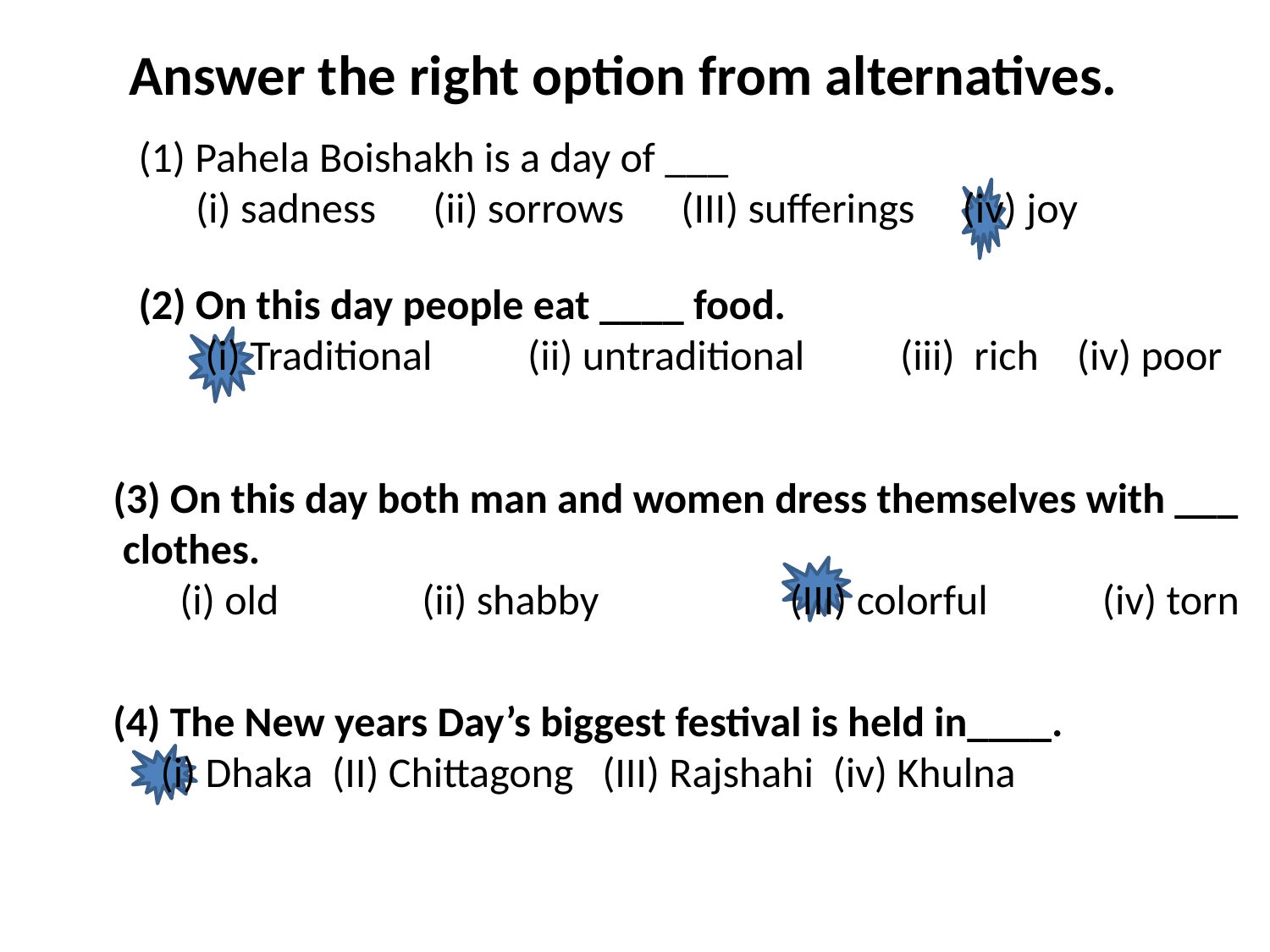

Answer the right option from alternatives.
(1) Pahela Boishakh is a day of ___
      (i) sadness      (ii) sorrows      (III) sufferings     (iv) joy

(2) On this day people eat ____ food.
       (i) Traditional          (ii) untraditional          (iii)  rich    (iv) poor

(3) On this day both man and women dress themselves with ___  clothes.
       (i) old               (ii) shabby                    (III) colorful            (iv) torn

(4) The New years Day’s biggest festival is held in____.
     (i) Dhaka  (II) Chittagong   (III) Rajshahi  (iv) Khulna